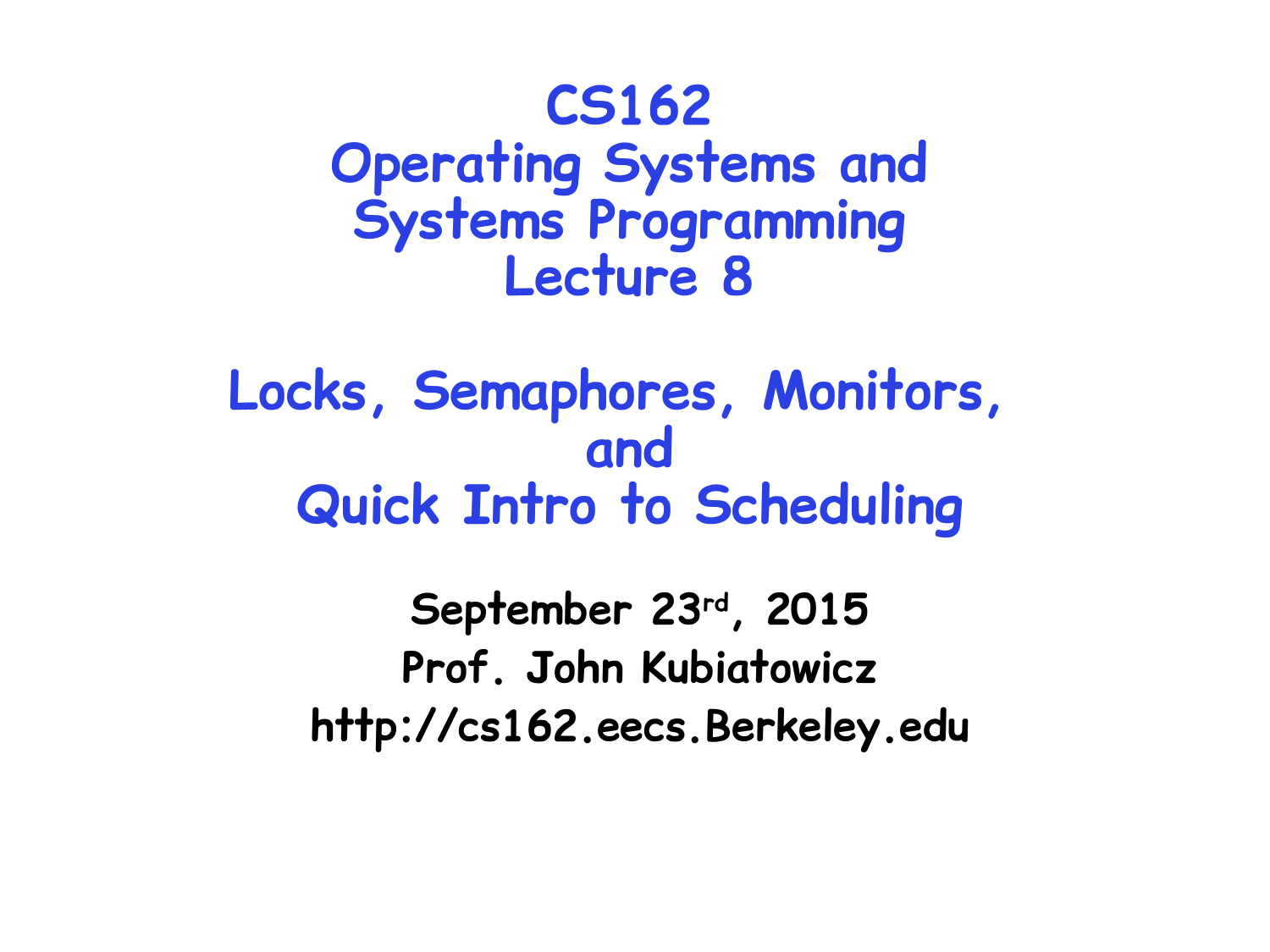

# CS162 Operating Systems and Systems Programming Lecture 8 Locks, Semaphores, Monitors, and Quick Intro to Scheduling
September 23rd, 2015
Prof. John Kubiatowicz
http://cs162.eecs.Berkeley.edu